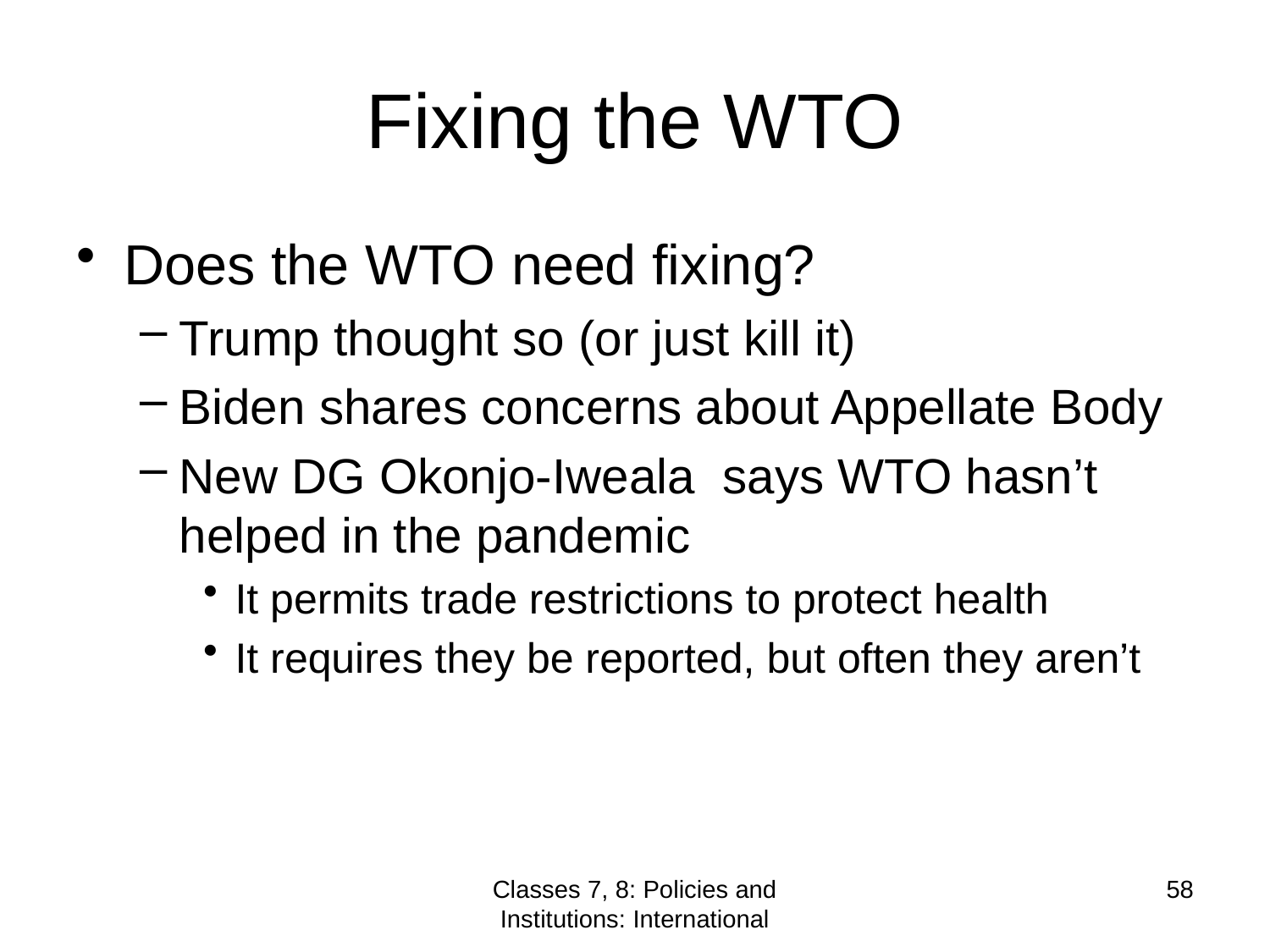

# Fixing the WTO
Does the WTO need fixing?
Trump thought so (or just kill it)
Biden shares concerns about Appellate Body
New DG Okonjo-Iweala  says WTO hasn’t helped in the pandemic
It permits trade restrictions to protect health
It requires they be reported, but often they aren’t

Classes 7, 8: Policies and Institutions: International
58